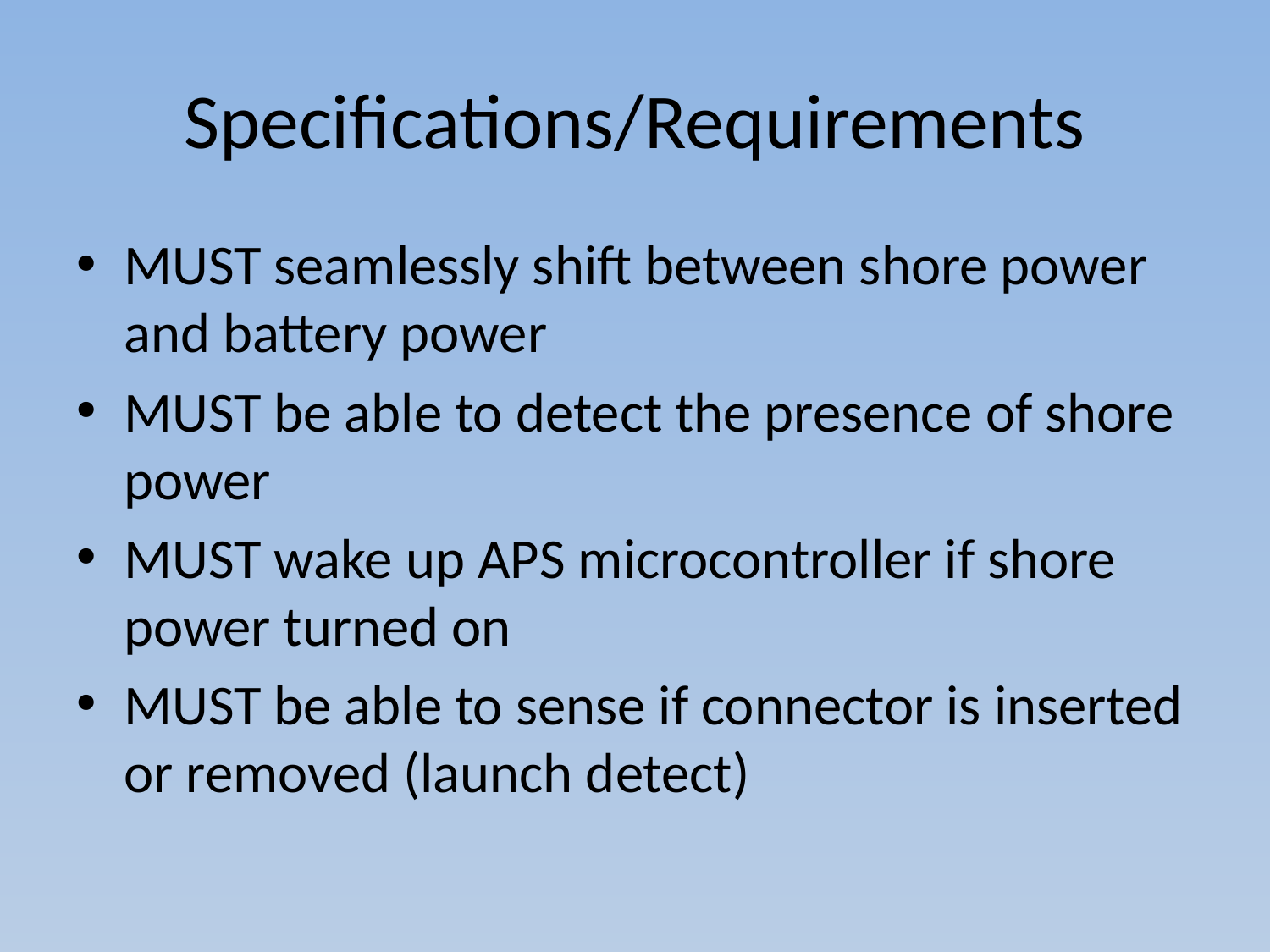

# Specifications/Requirements
MUST seamlessly shift between shore power and battery power
MUST be able to detect the presence of shore power
MUST wake up APS microcontroller if shore power turned on
MUST be able to sense if connector is inserted or removed (launch detect)